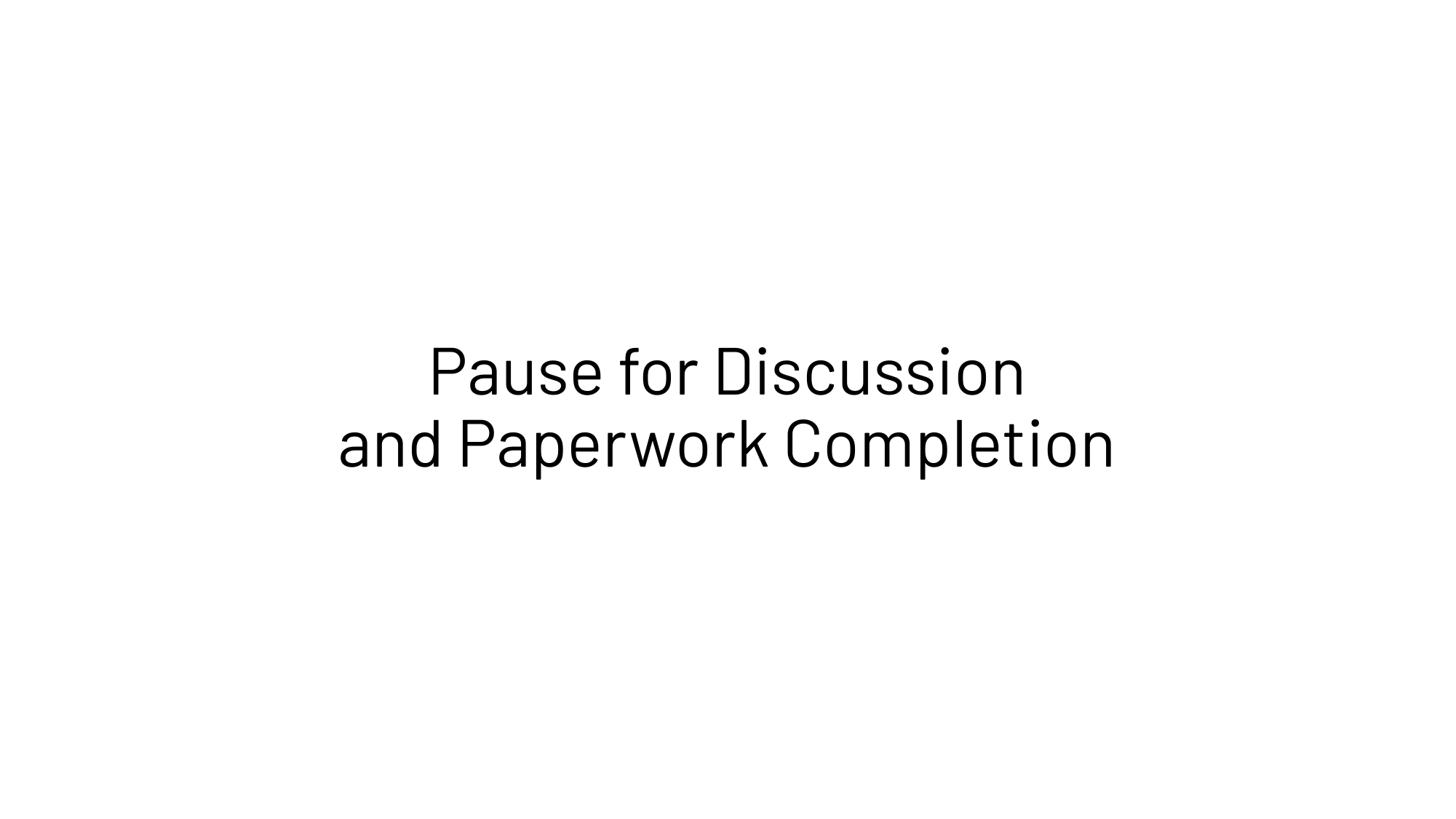

# Pause for Discussion and Paperwork Completion